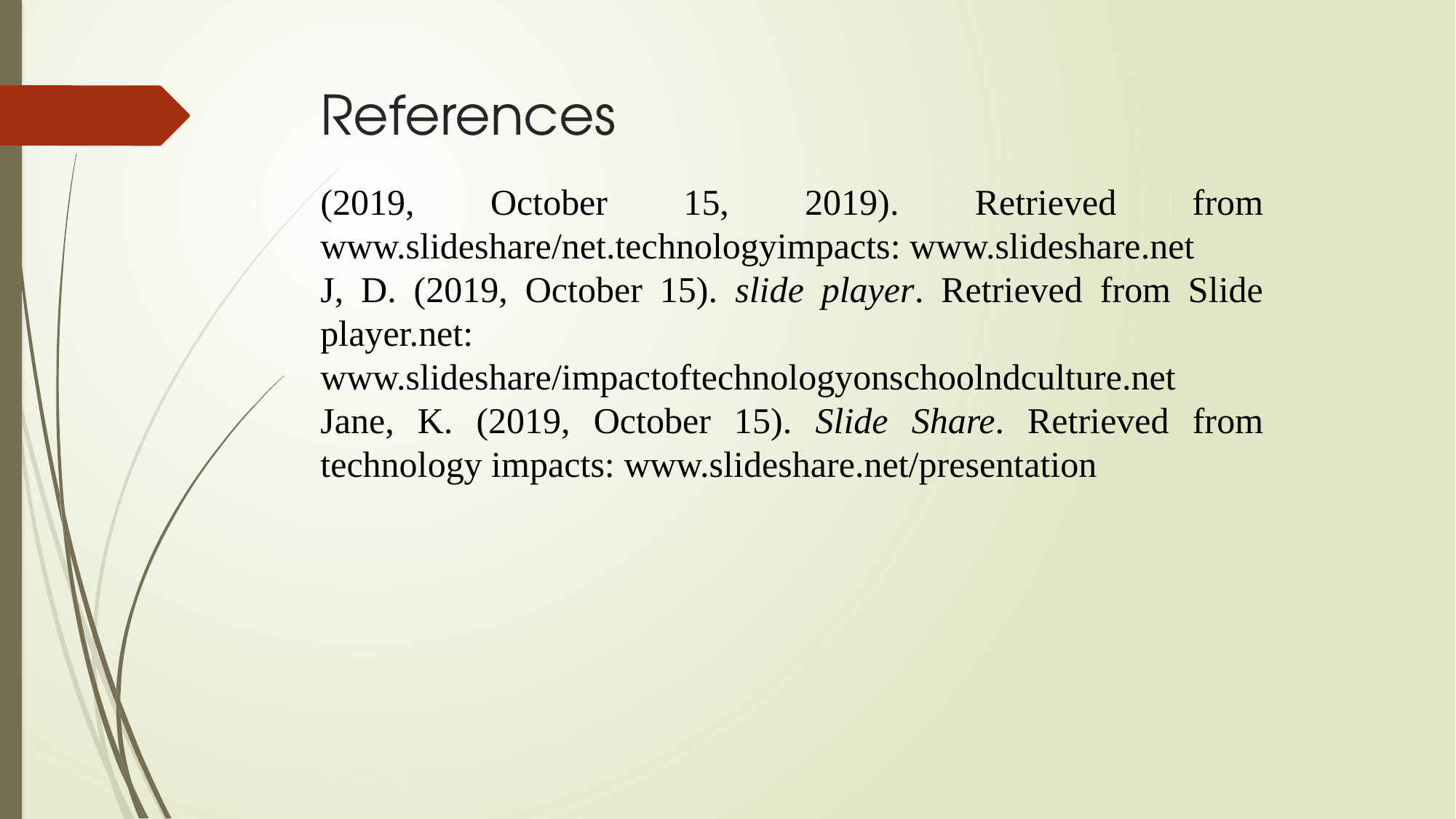

# References
(2019, October 15, 2019). Retrieved from www.slideshare/net.technologyimpacts: www.slideshare.net
J, D. (2019, October 15). slide player. Retrieved from Slide player.net: www.slideshare/impactoftechnologyonschoolndculture.net
Jane, K. (2019, October 15). Slide Share. Retrieved from technology impacts: www.slideshare.net/presentation